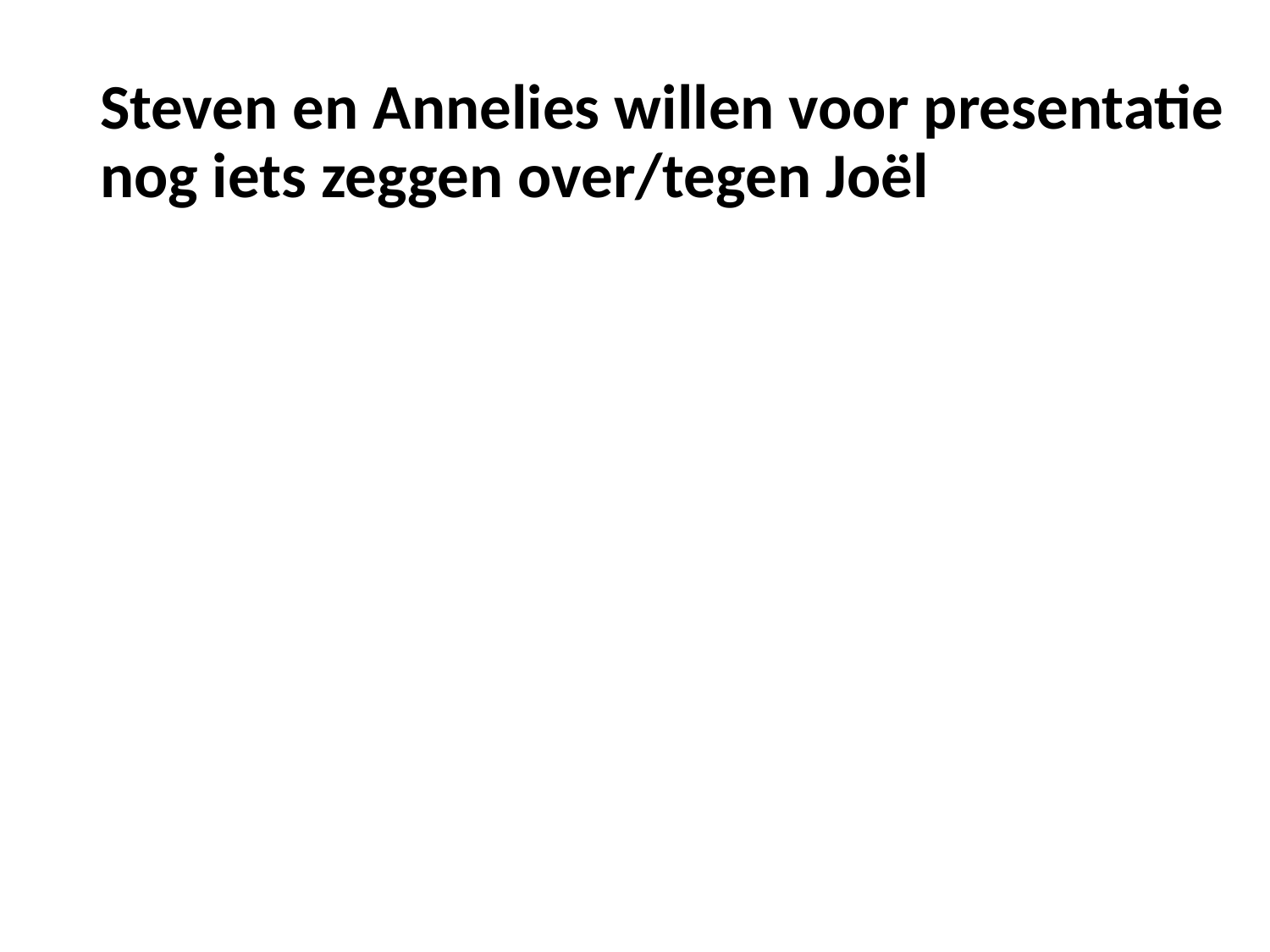

# Steven en Annelies willen voor presentatie nog iets zeggen over/tegen Joël